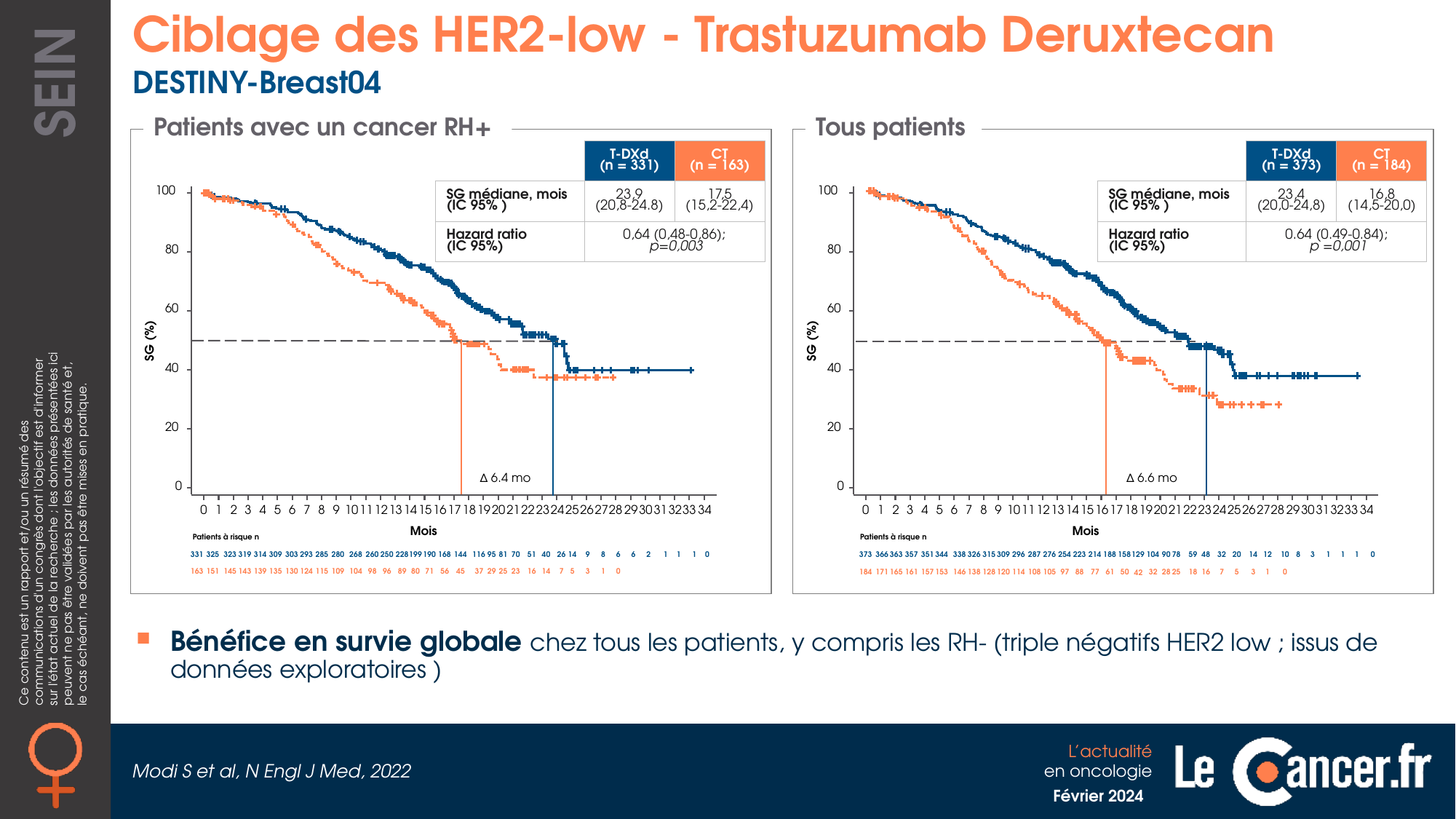

Ciblage des HER2-low - Trastuzumab Deruxtecan
DESTINY-Breast04
Patients avec un cancer RH+
Tous patients

|  | T-DXd (n = 331) | CT (n = 163) |
| --- | --- | --- |
| SG médiane, mois (IC 95% ) | 23,9 (20,8-24.8) | 17,5 (15,2-22,4) |
| Hazard ratio (IC 95%) | 0,64 (0,48-0,86); p=0,003 |  |
|  | T-DXd (n = 373) | CT (n = 184) |
| --- | --- | --- |
| SG médiane, mois (IC 95% ) | 23,4 (20,0-24,8) | 16,8 (14,5-20,0) |
| Hazard ratio (IC 95%) | 0.64 (0.49-0.84); p =0,001 |  |
100
80
60
40
20
0
100
80
60
40
20
0

SG (%)
SG (%)
Δ 6.4 mo
Δ 6.6 mo
0
1
2
3
4
5
6
7
8
9
10
11
12
13
14
15
16
17
19
20
21
22
23
24
25
26
27
28
29
30
31
32
33
34
18
0
1
2
3
4
5
6
7
8
9
10
11
12
13
14
15
16
17
19
20
21
22
23
24
25
26
27
28
29
30
31
32
33
34
18
Mois
Mois
Patients à risque n
331
325
323
319
314
309
303
293
285
280
268
260
250
228
199
190
168
144
95
81
70
51
40
26
14
9
8
6
6
2
1
1
1
0
116
163
151
145
143
139
135
130
124
115
109
104
98
96
89
80
71
56
45
29
25
23
16
14
7
5
3
1
0
37
Patients à risque n
373
366
363
357
351
344
338
326
315
309
296
287
276
254
223
214
188
158
104
90
78
59
48
32
20
14
12
10
8
3
1
1
1
0
129
171
165
161
157
153
146
138
128
120
114
108
105
97
88
77
61
50
32
28
25
18
16
7
5
3
1
0
184
42
Bénéfice en survie globale chez tous les patients, y compris les RH- (triple négatifs HER2 low ; issus de données exploratoires )
Modi S et al, N Engl J Med, 2022
Février 2024